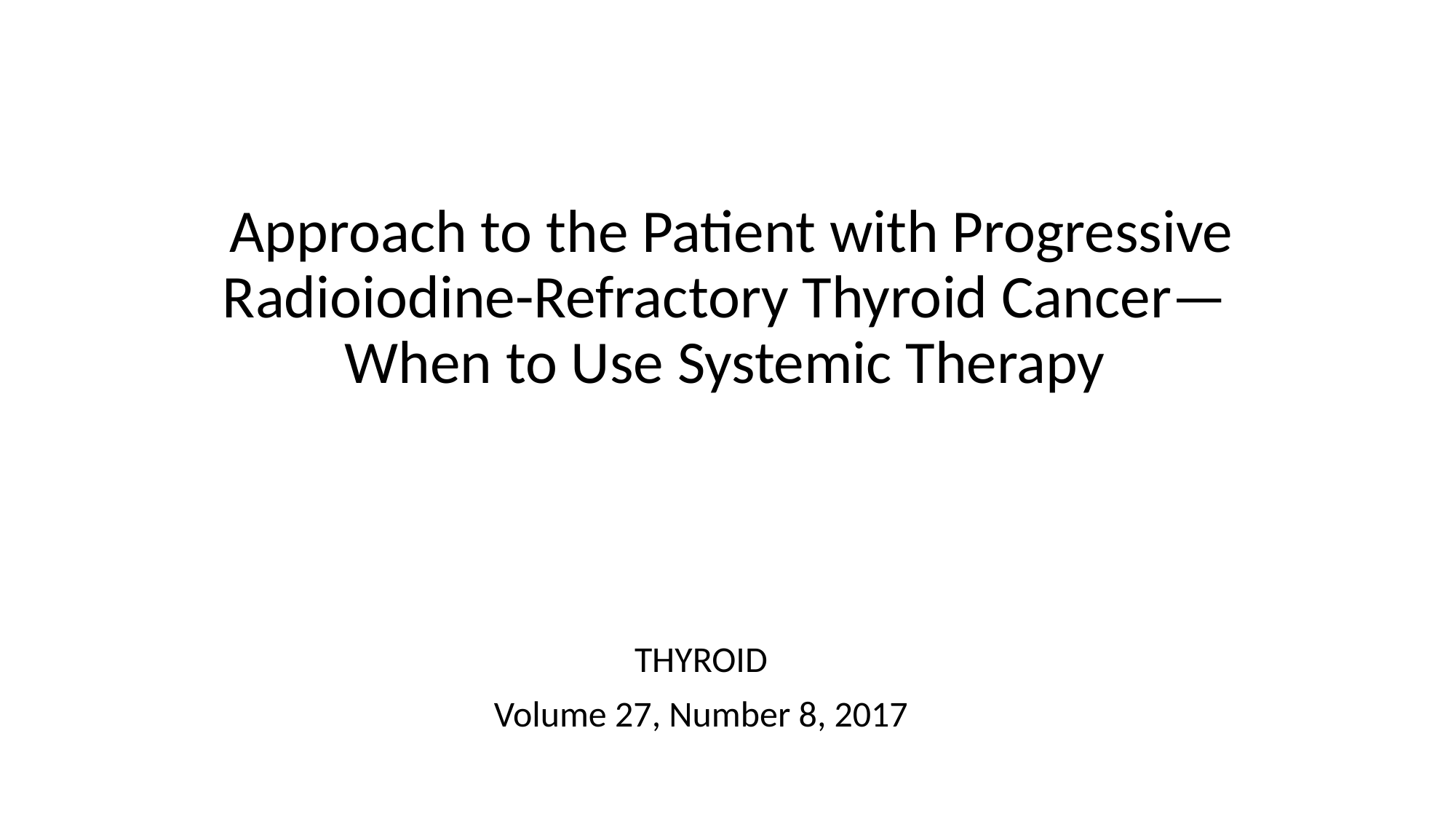

# Approach to the Patient with Progressive Radioiodine-Refractory Thyroid Cancer—When to Use Systemic Therapy
THYROID
Volume 27, Number 8, 2017